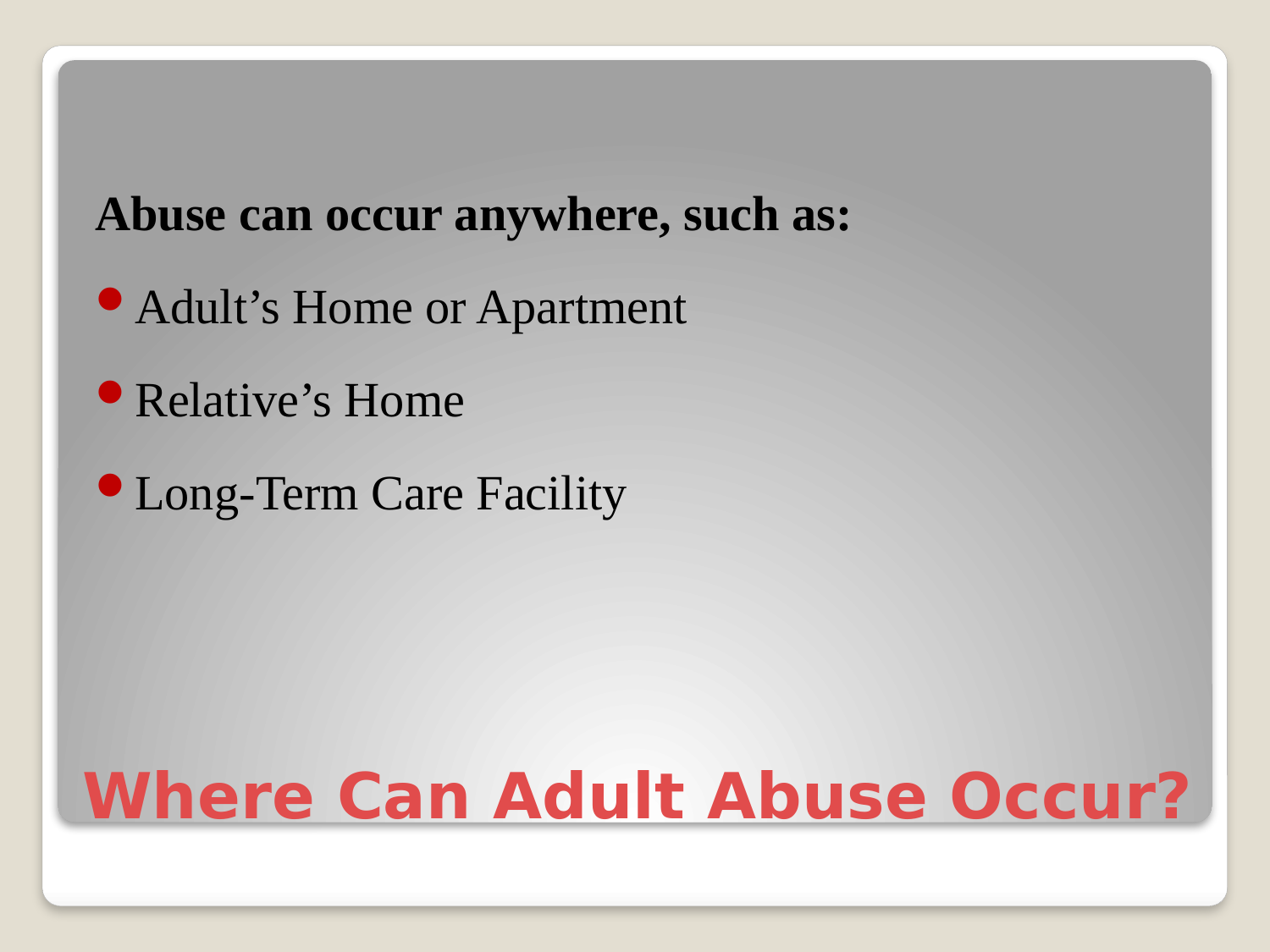

Abuse can occur anywhere, such as:
Adult’s Home or Apartment
Relative’s Home
Long-Term Care Facility

# Where Can Adult Abuse Occur?